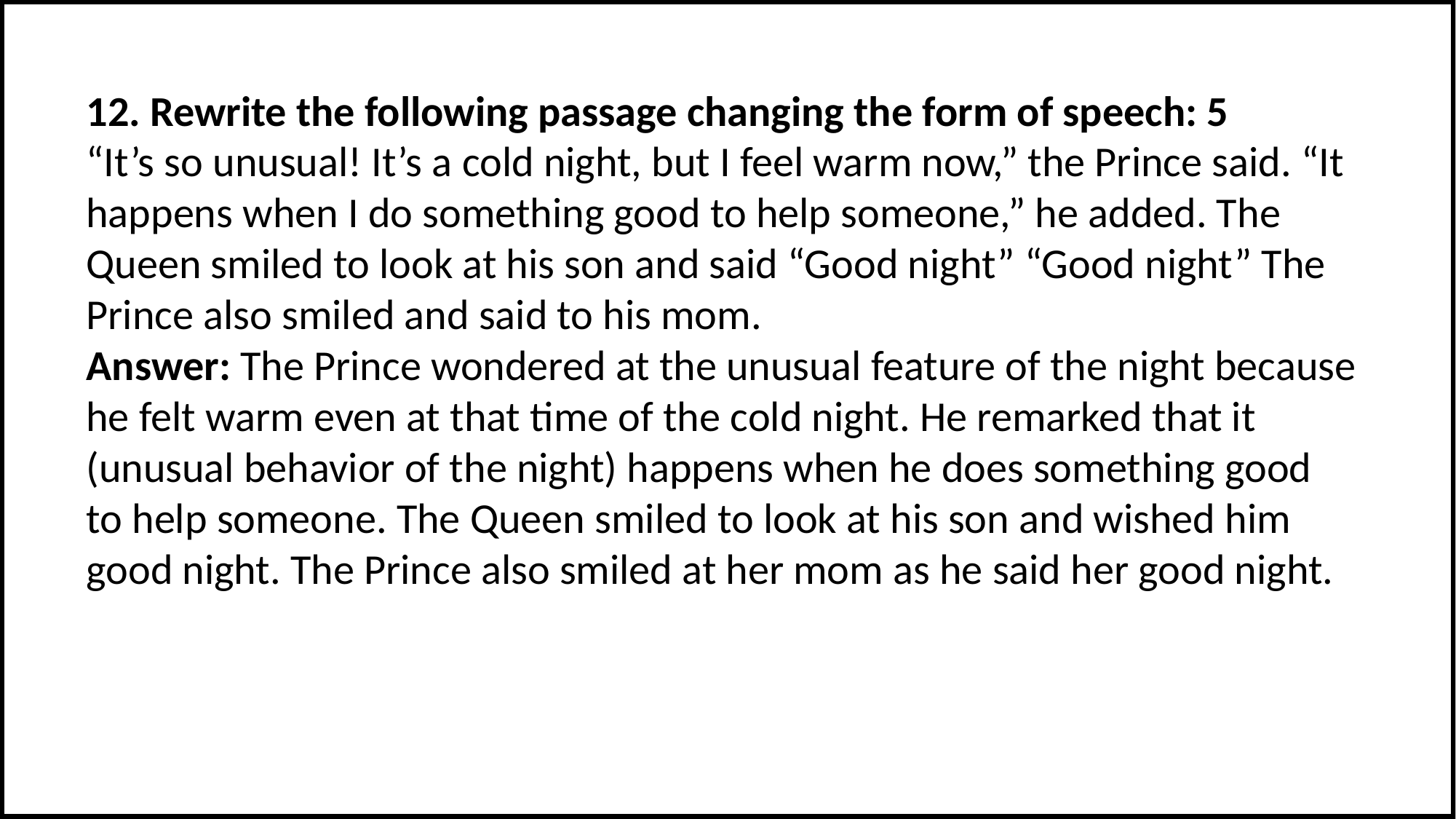

12. Rewrite the following passage changing the form of speech: 5
“It’s so unusual! It’s a cold night, but I feel warm now,” the Prince said. “It happens when I do something good to help someone,” he added. The Queen smiled to look at his son and said “Good night” “Good night” The Prince also smiled and said to his mom.
Answer: The Prince wondered at the unusual feature of the night because he felt warm even at that time of the cold night. He remarked that it (unusual behavior of the night) happens when he does something good to help someone. The Queen smiled to look at his son and wished him good night. The Prince also smiled at her mom as he said her good night.